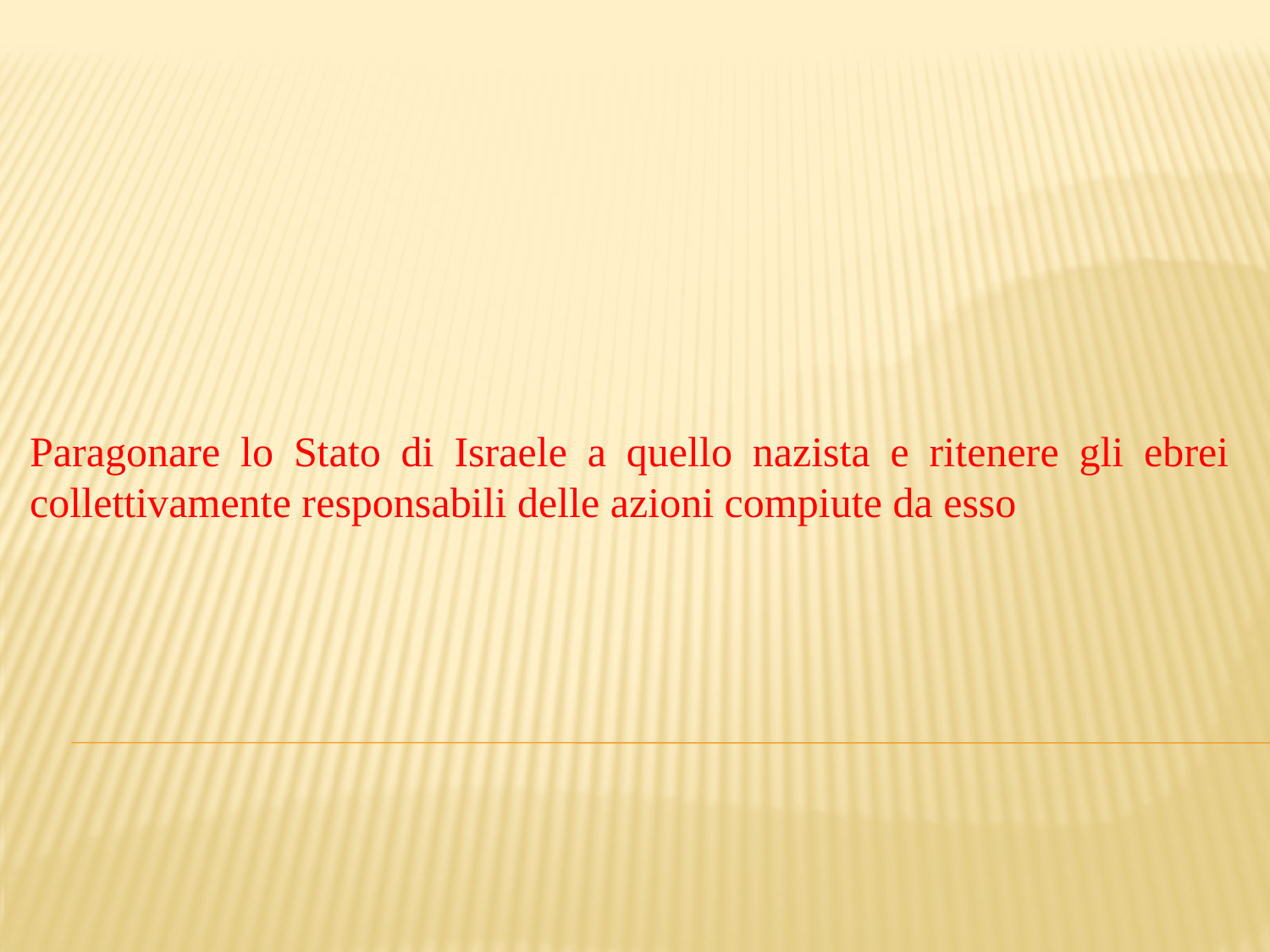

Paragonare lo Stato di Israele a quello nazista e ritenere gli ebrei collettivamente responsabili delle azioni compiute da esso
#